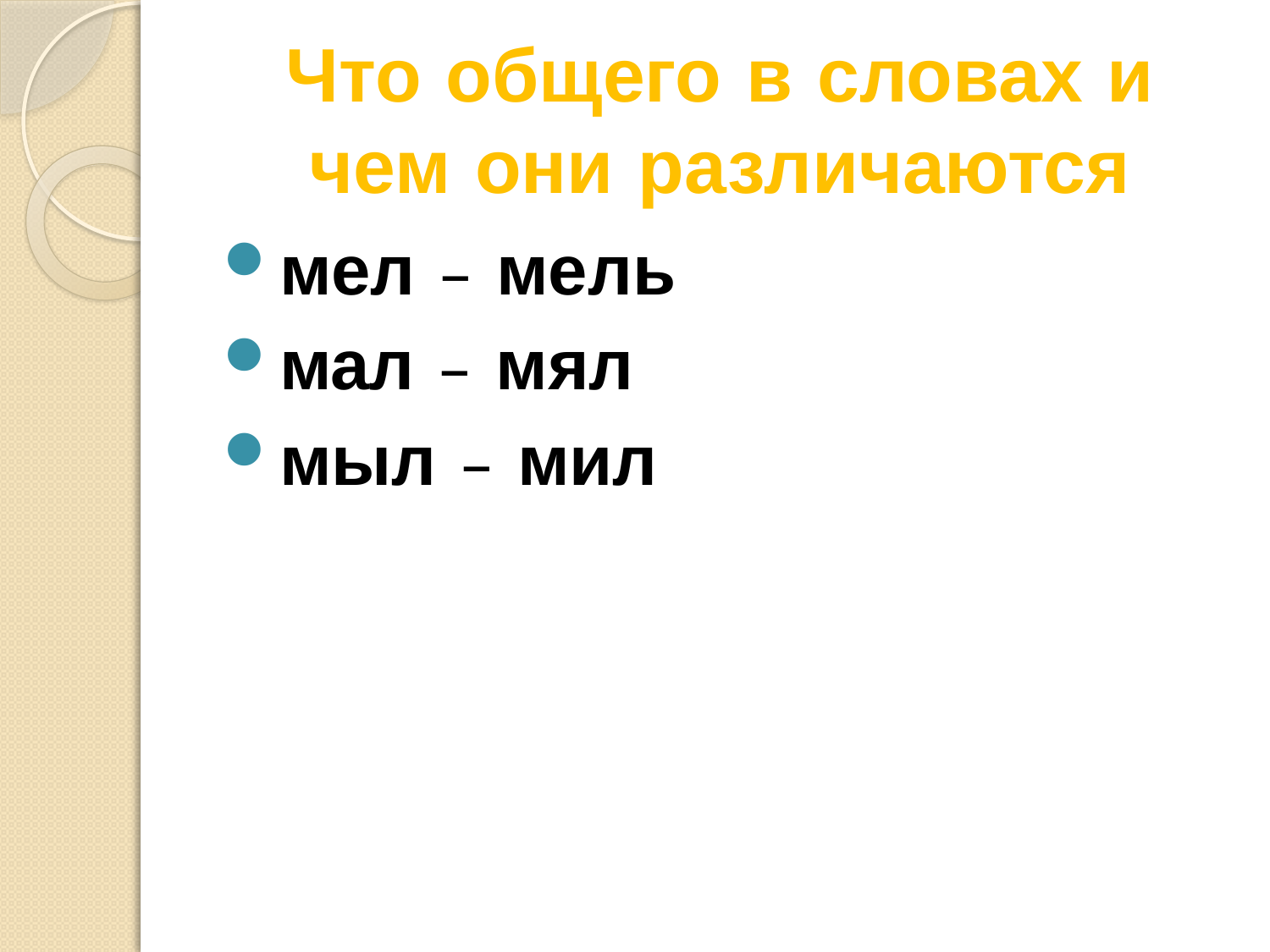

# Что общего в словах и чем они различаются
мел – мель
мал – мял
мыл – мил